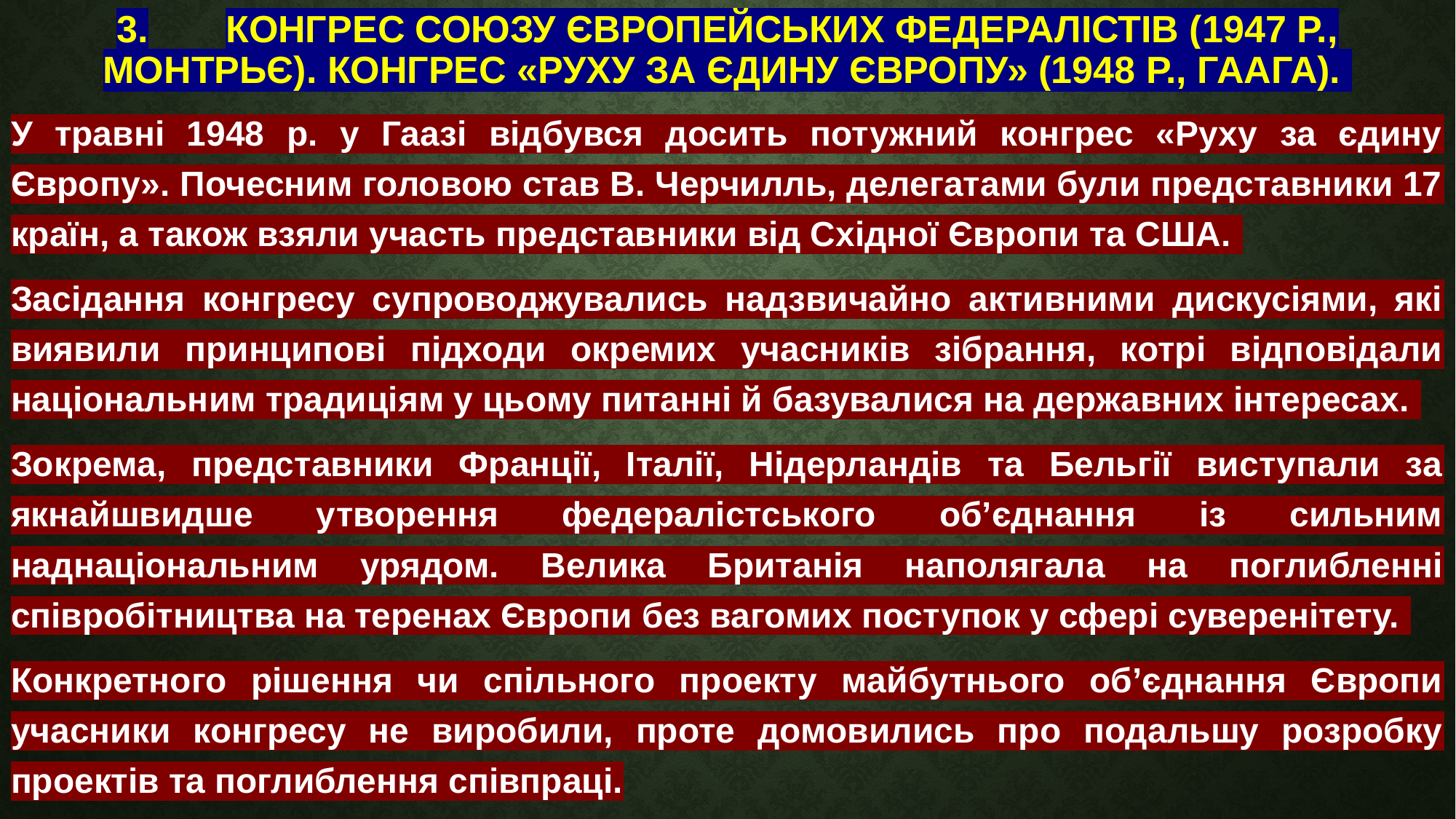

# 3.	Конгрес Союзу Європейських федералістів (1947 р., Монтрьє). Конгрес «Руху за єдину Європу» (1948 р., Гаага).
У травні 1948 р. у Гаазі відбувся досить потужний конгрес «Руху за єдину Європу». Почесним головою став В. Черчилль, делегатами були представники 17 країн, а також взяли участь представники від Східної Європи та США.
Засідання конгресу супроводжувались надзвичайно активними дискусіями, які виявили принципові підходи окремих учасників зібрання, котрі відповідали національним традиціям у цьому питанні й базувалися на державних інтересах.
Зокрема, представники Франції, Італії, Нідерландів та Бельгії виступали за якнайшвидше утворення федералістського об’єднання із сильним наднаціональним урядом. Велика Британія наполягала на поглибленні співробітництва на теренах Європи без вагомих поступок у сфері суверенітету.
Конкретного рішення чи спільного проекту майбутнього об’єднання Європи учасники конгресу не виробили, проте домовились про подальшу розробку проектів та поглиблення співпраці.